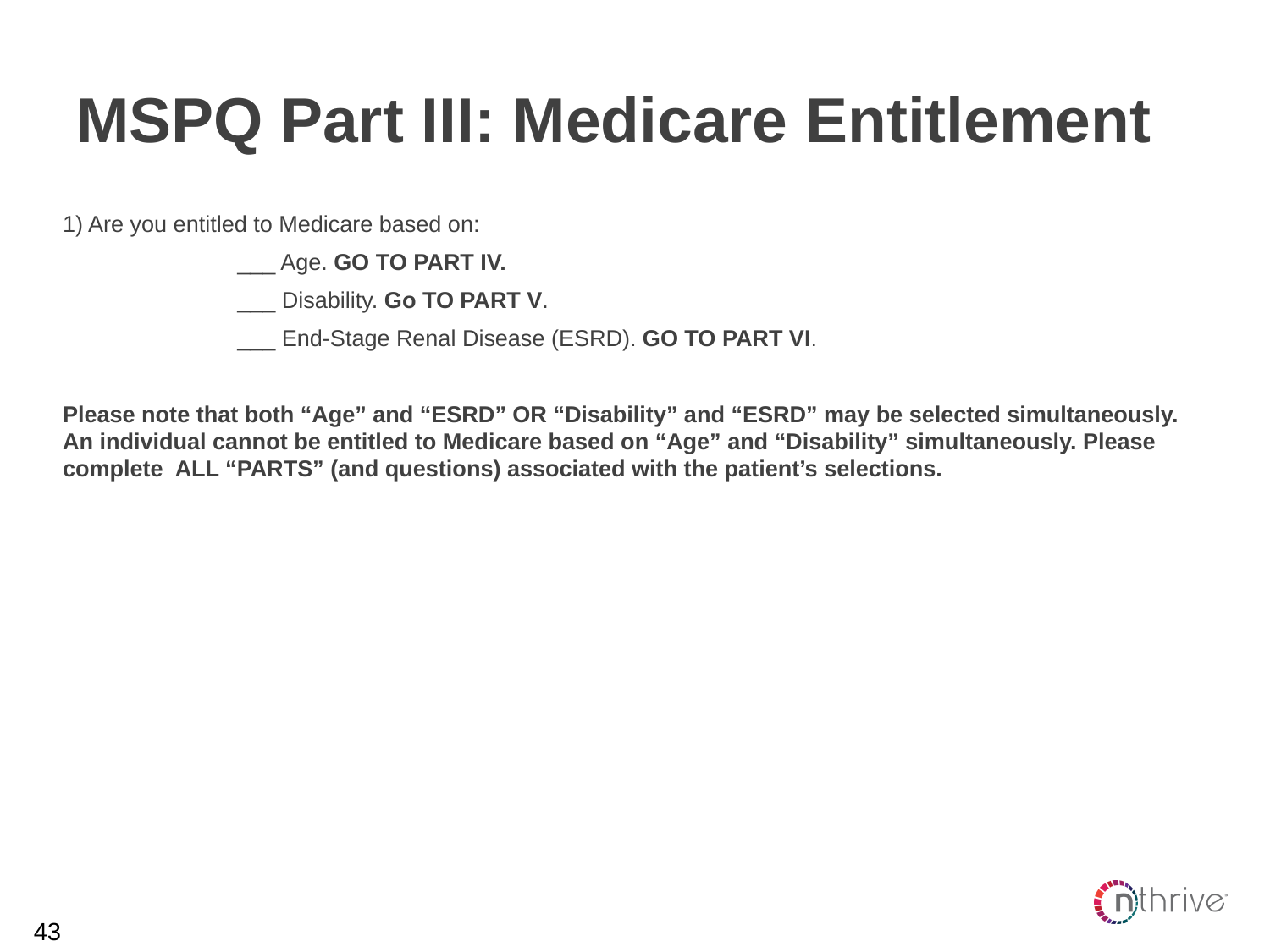

# MSPQ Part III: Medicare Entitlement
1) Are you entitled to Medicare based on:
		___ Age. GO TO PART IV.
		___ Disability. Go TO PART V.
		___ End-Stage Renal Disease (ESRD). GO TO PART VI.

Please note that both “Age” and “ESRD” OR “Disability” and “ESRD” may be selected simultaneously.
An individual cannot be entitled to Medicare based on “Age” and “Disability” simultaneously. Please complete  ALL “PARTS” (and questions) associated with the patient’s selections.